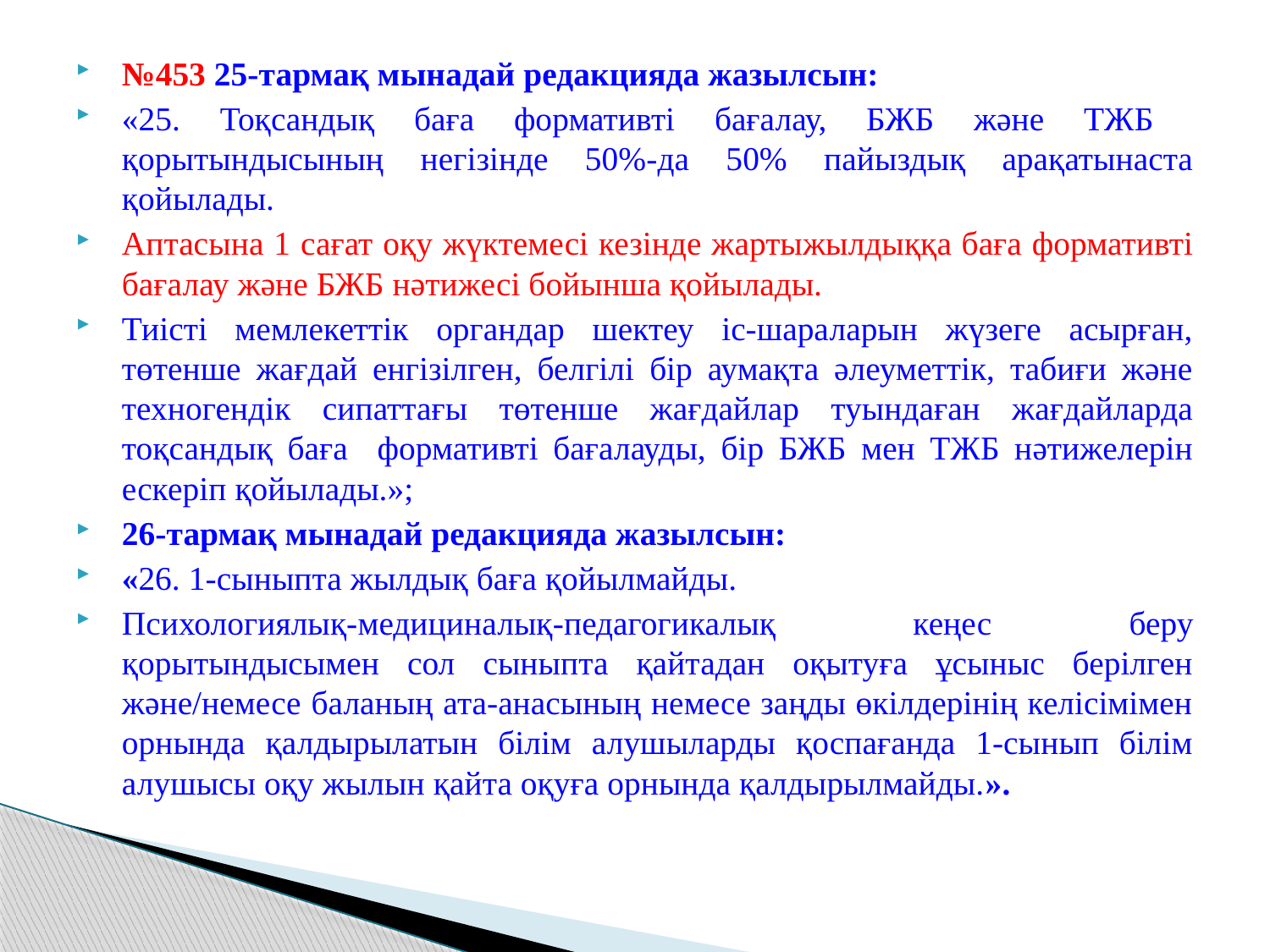

№453 25-тармақ мынадай редакцияда жазылсын:
«25. Тоқсандық баға формативті бағалау, БЖБ және ТЖБ  қорытындысының негізінде 50%-да 50% пайыздық арақатынаста қойылады.
Аптасына 1 сағат оқу жүктемесі кезінде жартыжылдыққа баға формативті бағалау және БЖБ нәтижесі бойынша қойылады.
Тиісті мемлекеттік органдар шектеу іс-шараларын жүзеге асырған, төтенше жағдай енгізілген, белгілі бір аумақта әлеуметтік, табиғи және техногендік сипаттағы төтенше жағдайлар туындаған жағдайларда тоқсандық баға  формативті бағалауды, бір БЖБ мен ТЖБ нәтижелерін ескеріп қойылады.»;
26-тармақ мынадай редакцияда жазылсын:
«26. 1-сыныпта жылдық баға қойылмайды.
Психологиялық-медициналық-педагогикалық кеңес беру қорытындысымен сол сыныпта қайтадан оқытуға ұсыныс берілген және/немесе баланың ата-анасының немесе заңды өкілдерінің келісімімен орнында қалдырылатын білім алушыларды қоспағанда 1-сынып білім алушысы оқу жылын қайта оқуға орнында қалдырылмайды.».